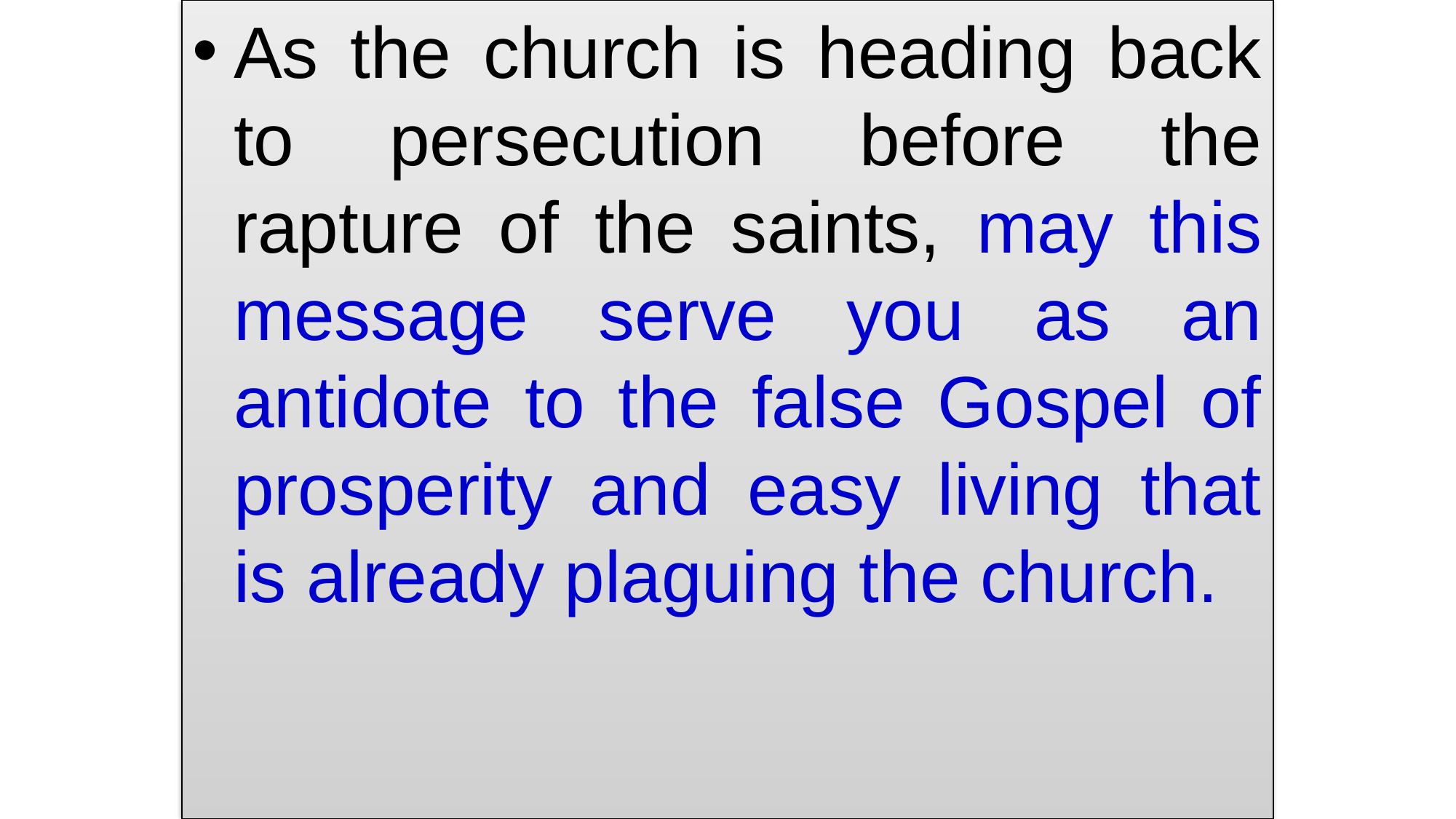

As the church is heading back to persecution before the rapture of the saints, may this message serve you as an antidote to the false Gospel of prosperity and easy living that is already plaguing the church.